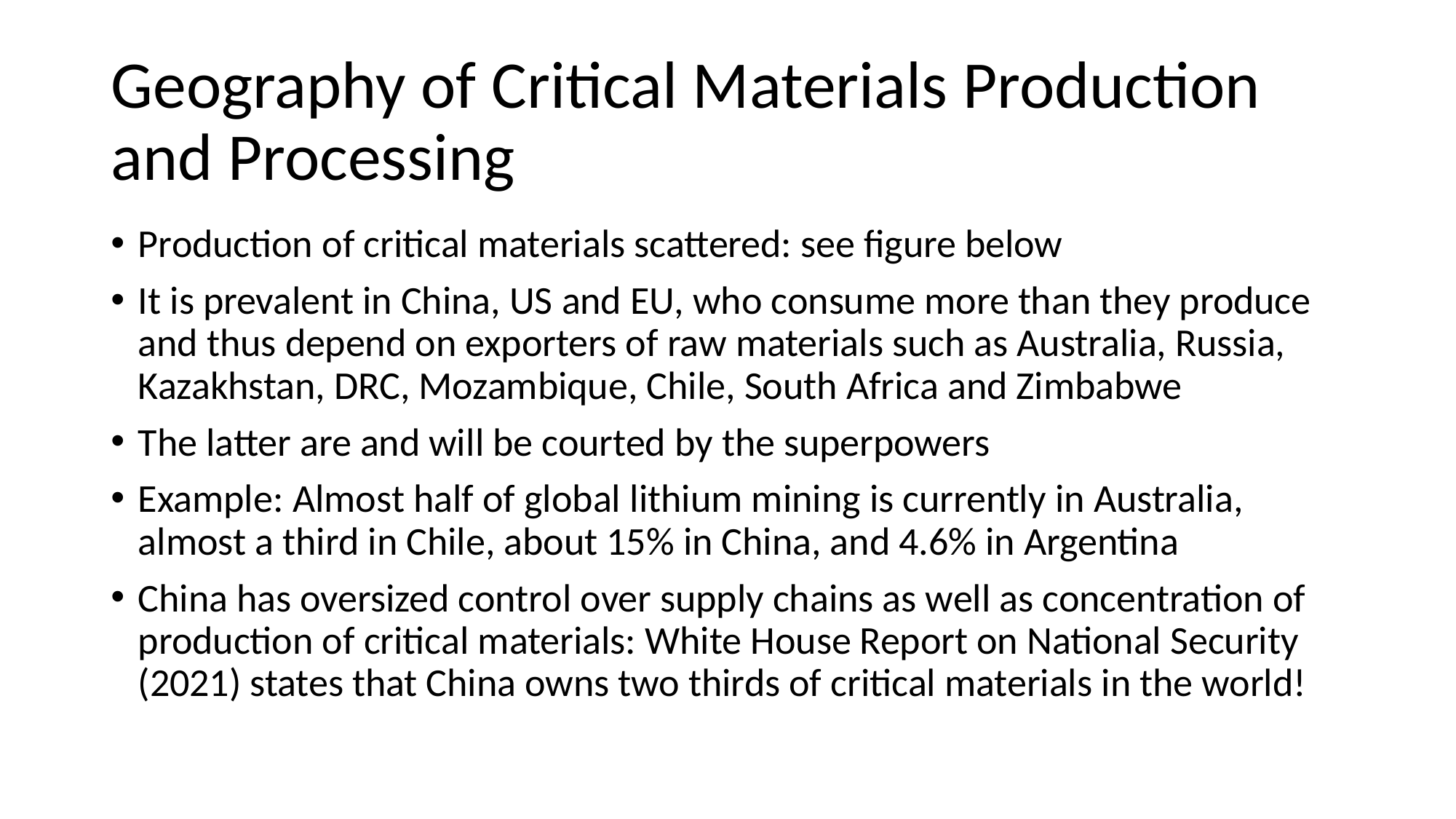

# Geography of Critical Materials Production and Processing
Production of critical materials scattered: see figure below
It is prevalent in China, US and EU, who consume more than they produce and thus depend on exporters of raw materials such as Australia, Russia, Kazakhstan, DRC, Mozambique, Chile, South Africa and Zimbabwe
The latter are and will be courted by the superpowers
Example: Almost half of global lithium mining is currently in Australia, almost a third in Chile, about 15% in China, and 4.6% in Argentina
China has oversized control over supply chains as well as concentration of production of critical materials: White House Report on National Security (2021) states that China owns two thirds of critical materials in the world!